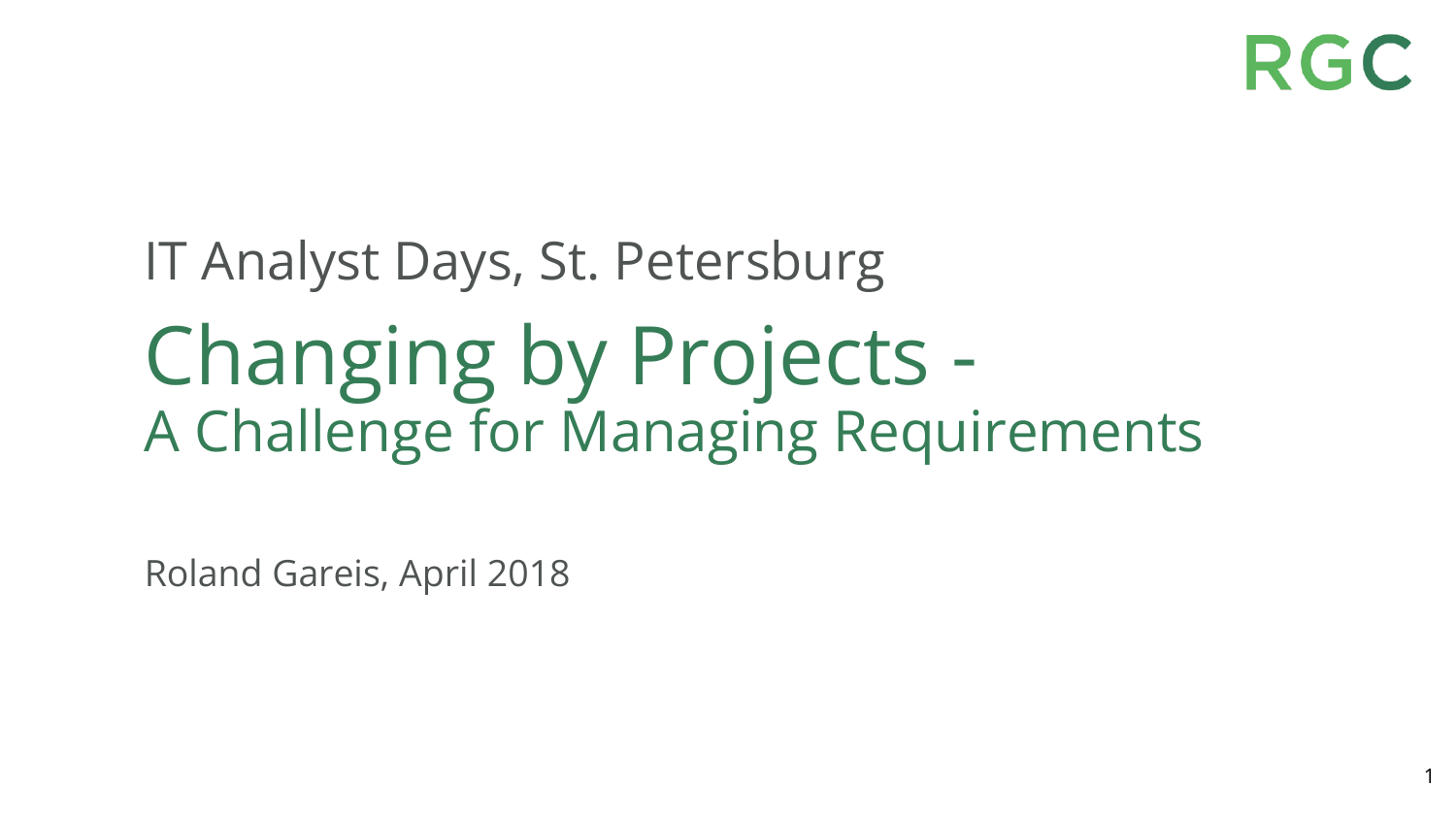

IT Analyst Days, St. Petersburg
Changing by Projects -
A Challenge for Managing Requirements

Roland Gareis, April 2018